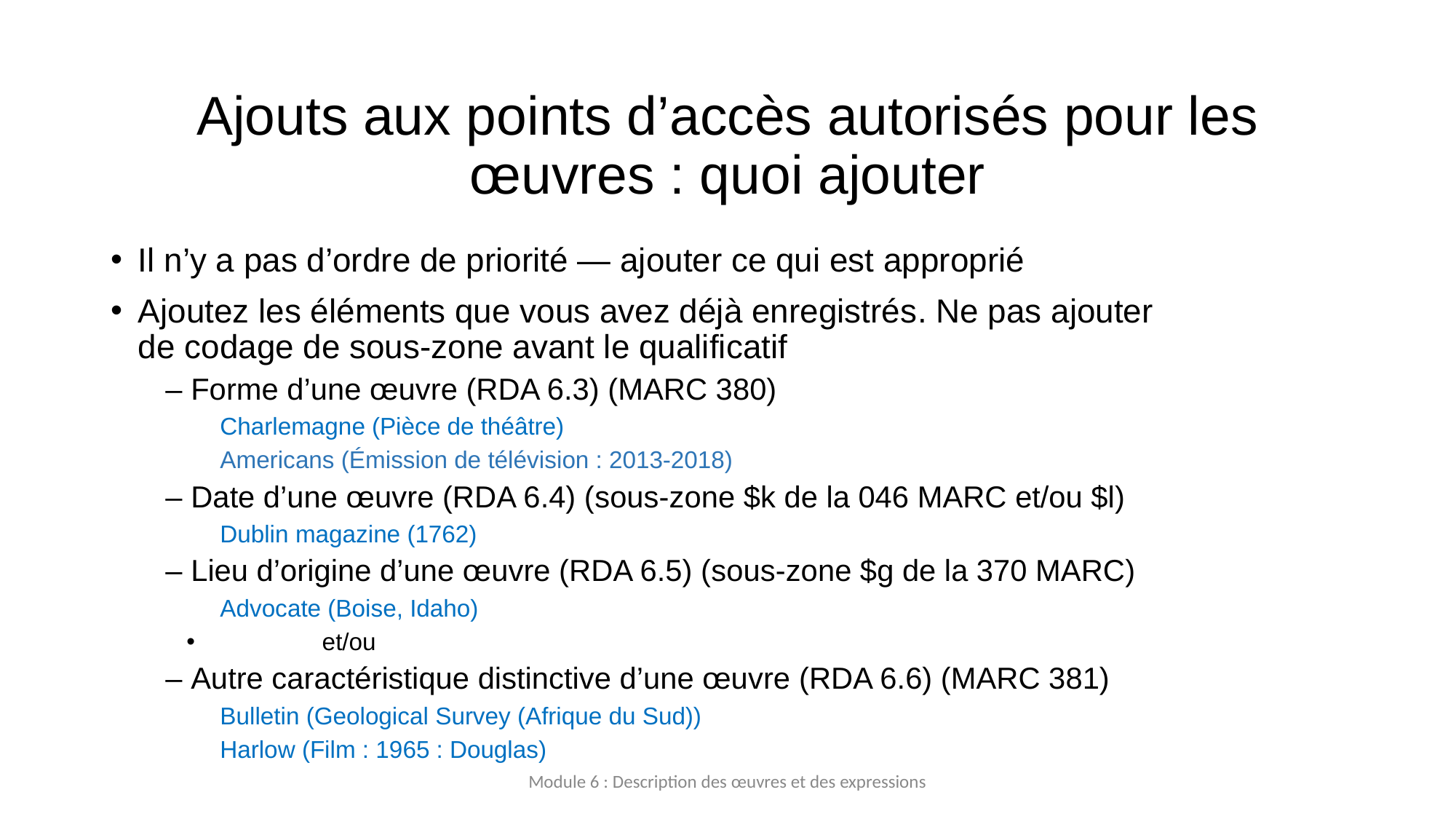

# Ajouts aux points d’accès autorisés pour les œuvres : quoi ajouter
Il n’y a pas d’ordre de priorité — ajouter ce qui est approprié
Ajoutez les éléments que vous avez déjà enregistrés. Ne pas ajouter de codage de sous-zone avant le qualificatif
– Forme d’une œuvre (RDA 6.3) (MARC 380)
Charlemagne (Pièce de théâtre)
Americans (Émission de télévision : 2013-2018)
– Date d’une œuvre (RDA 6.4) (sous-zone $k de la 046 MARC et/ou $l)
Dublin magazine (1762)
– Lieu d’origine d’une œuvre (RDA 6.5) (sous-zone $g de la 370 MARC)
Advocate (Boise, Idaho)
	   et/ou
– Autre caractéristique distinctive d’une œuvre (RDA 6.6) (MARC 381)
Bulletin (Geological Survey (Afrique du Sud))
Harlow (Film : 1965 : Douglas)
Module 6 : Description des œuvres et des expressions